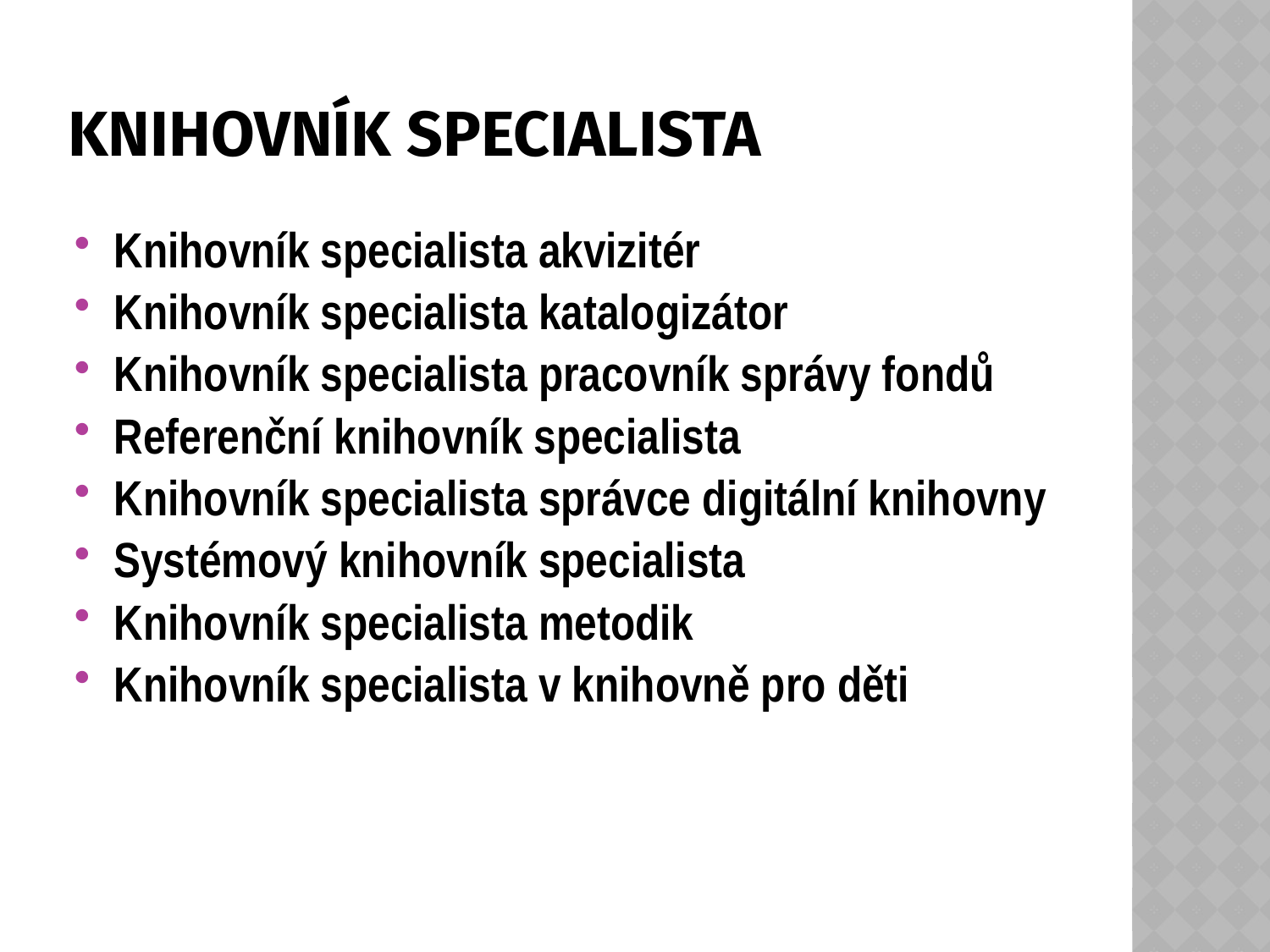

# Knihovník specialista
Knihovník specialista akvizitér
Knihovník specialista katalogizátor
Knihovník specialista pracovník správy fondů
Referenční knihovník specialista
Knihovník specialista správce digitální knihovny
Systémový knihovník specialista
Knihovník specialista metodik
Knihovník specialista v knihovně pro děti